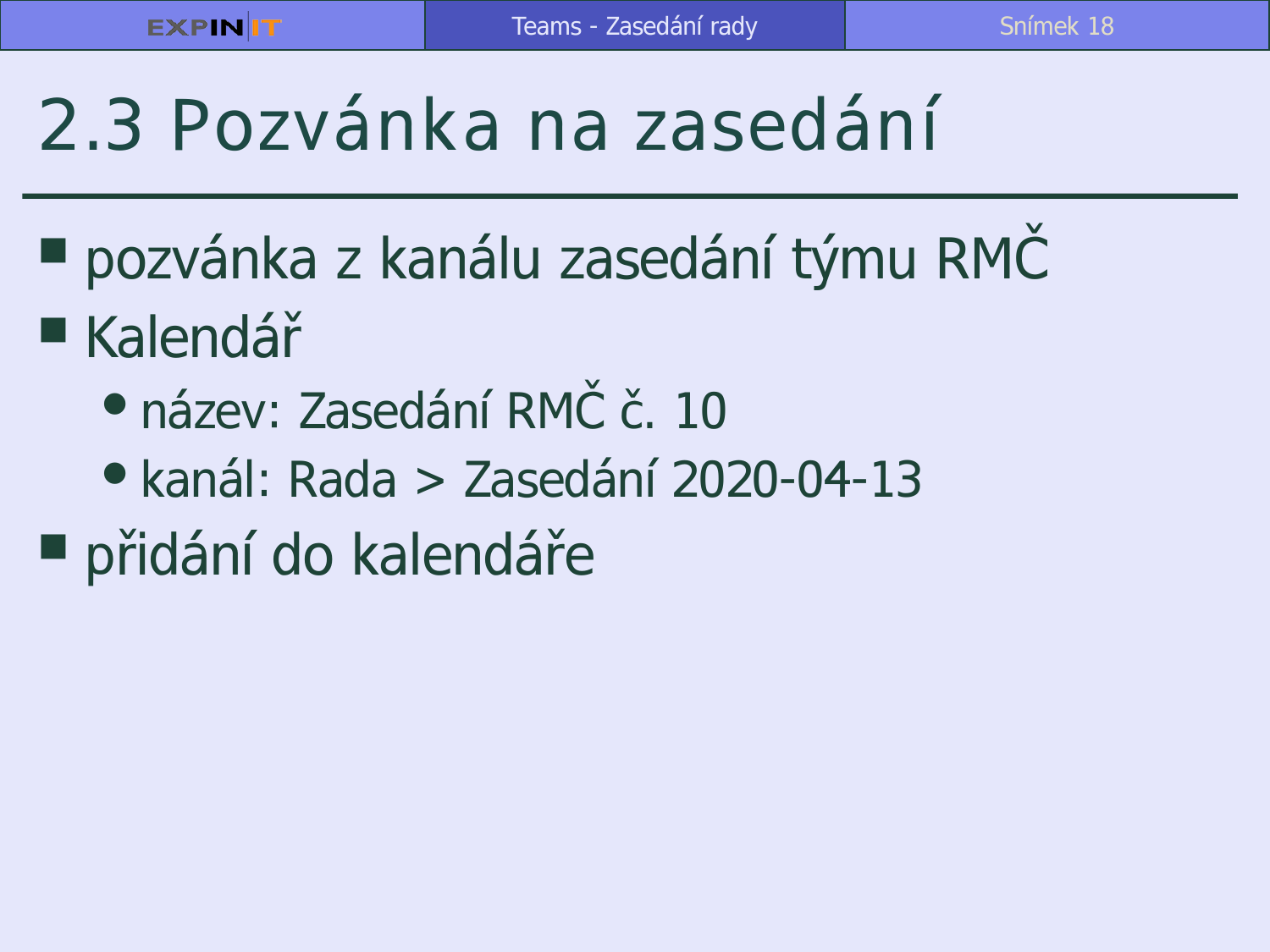

Teams - Zasedání rady
Snímek 18
# 2.3 Pozvánka na zasedání
pozvánka z kanálu zasedání týmu RMČ
Kalendář
název: Zasedání RMČ č. 10
kanál: Rada > Zasedání 2020-04-13
přidání do kalendáře